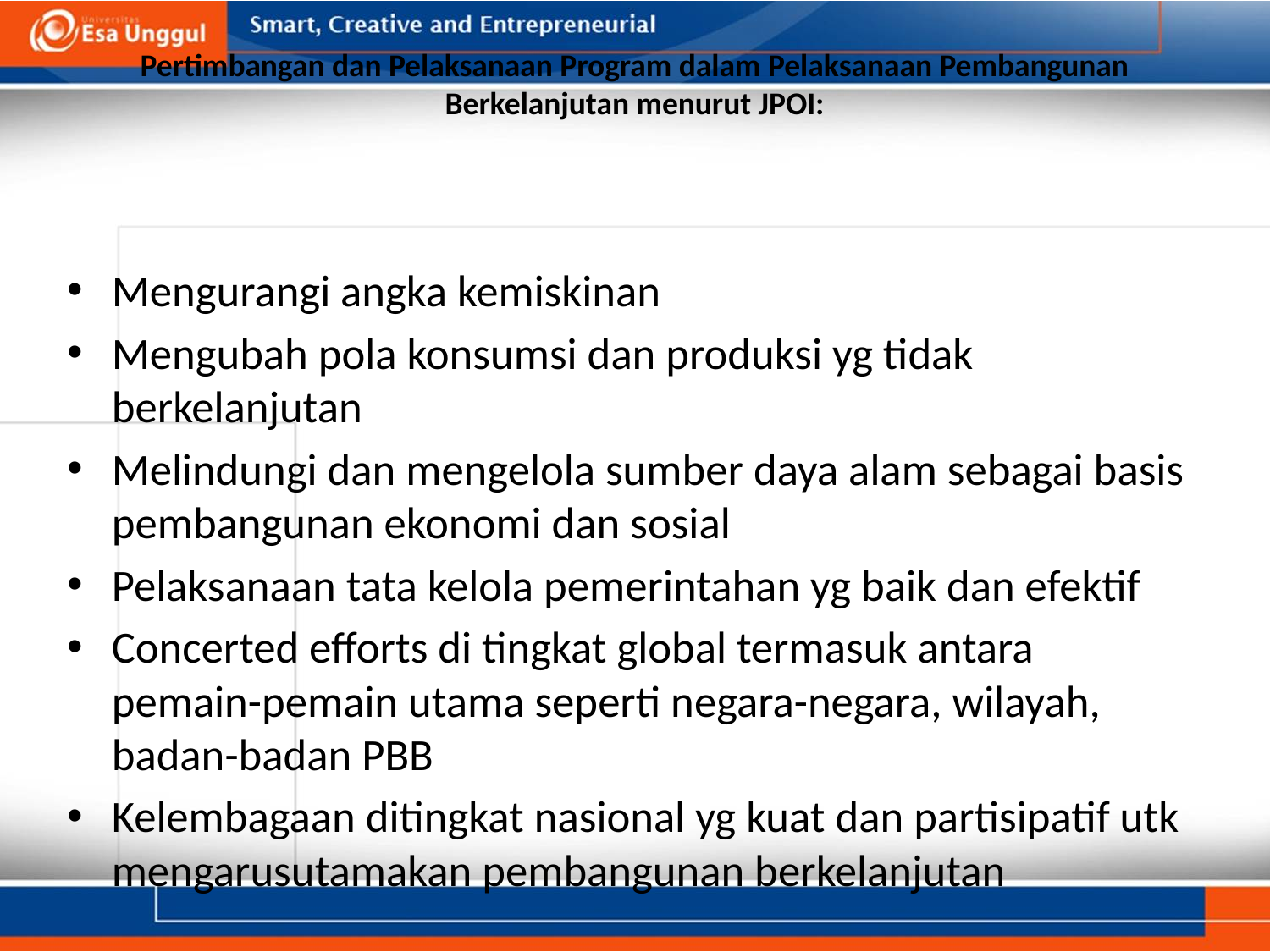

# Pertimbangan dan Pelaksanaan Program dalam Pelaksanaan Pembangunan Berkelanjutan menurut JPOI:
Mengurangi angka kemiskinan
Mengubah pola konsumsi dan produksi yg tidak berkelanjutan
Melindungi dan mengelola sumber daya alam sebagai basis pembangunan ekonomi dan sosial
Pelaksanaan tata kelola pemerintahan yg baik dan efektif
Concerted efforts di tingkat global termasuk antara pemain-pemain utama seperti negara-negara, wilayah, badan-badan PBB
Kelembagaan ditingkat nasional yg kuat dan partisipatif utk mengarusutamakan pembangunan berkelanjutan